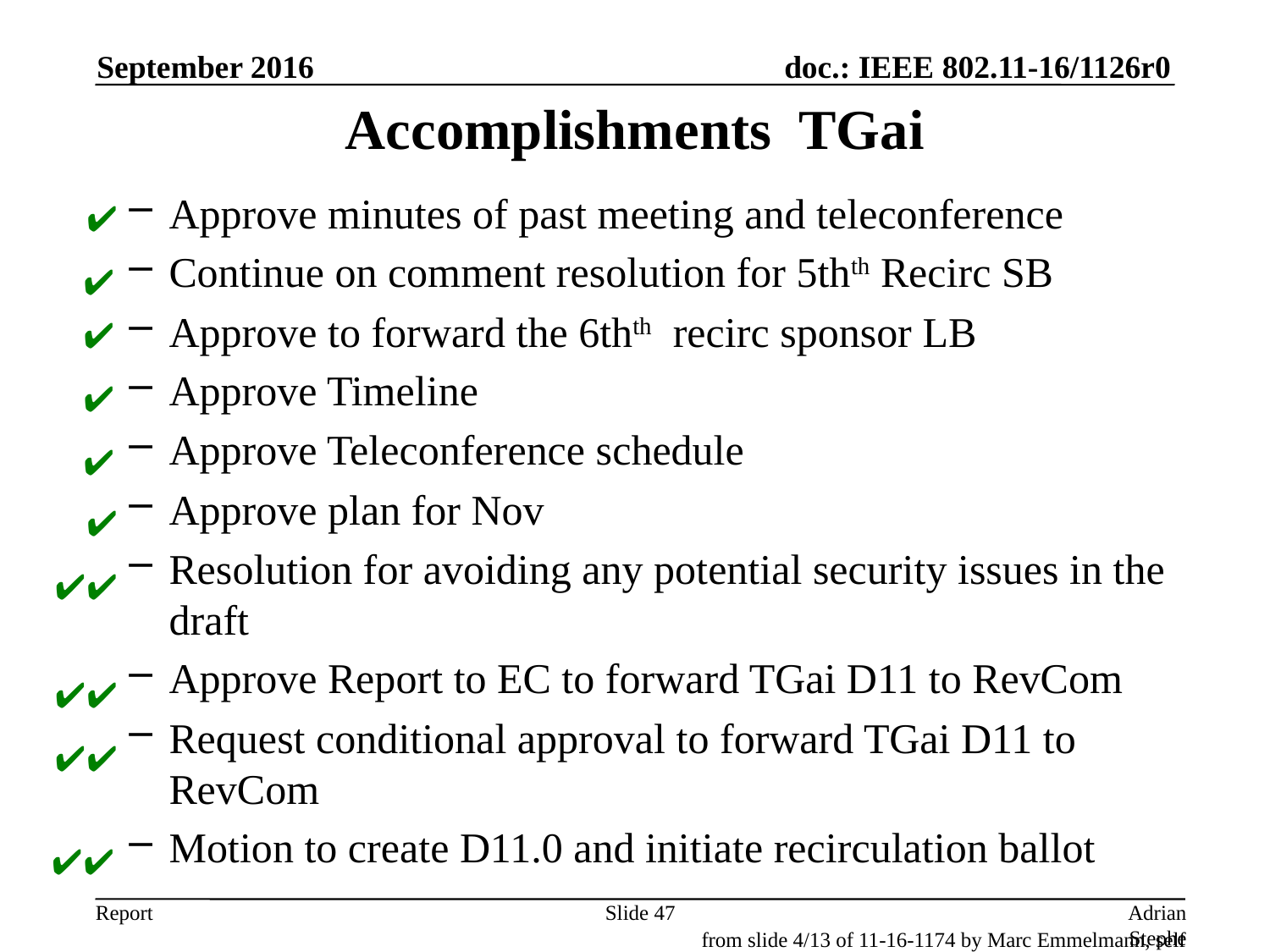

September 2016
# Accomplishments  TGai
Approve minutes of past meeting and teleconference
Continue on comment resolution for 5thth Recirc SB
Approve to forward the 6thth  recirc sponsor LB
Approve Timeline
Approve Teleconference schedule
Approve plan for Nov
Resolution for avoiding any potential security issues in the draft
Approve Report to EC to forward TGai D11 to RevCom
Request conditional approval to forward TGai D11 to RevCom
Motion to create D11.0 and initiate recirculation ballot
✔
✔
✔
✔
✔
✔
✔
✔
✔
✔
✔
✔
✔
✔
Slide 47
Adrian Stephens, Intel Corporation
from slide 4/13 of 11-16-1174 by Marc Emmelmann, self